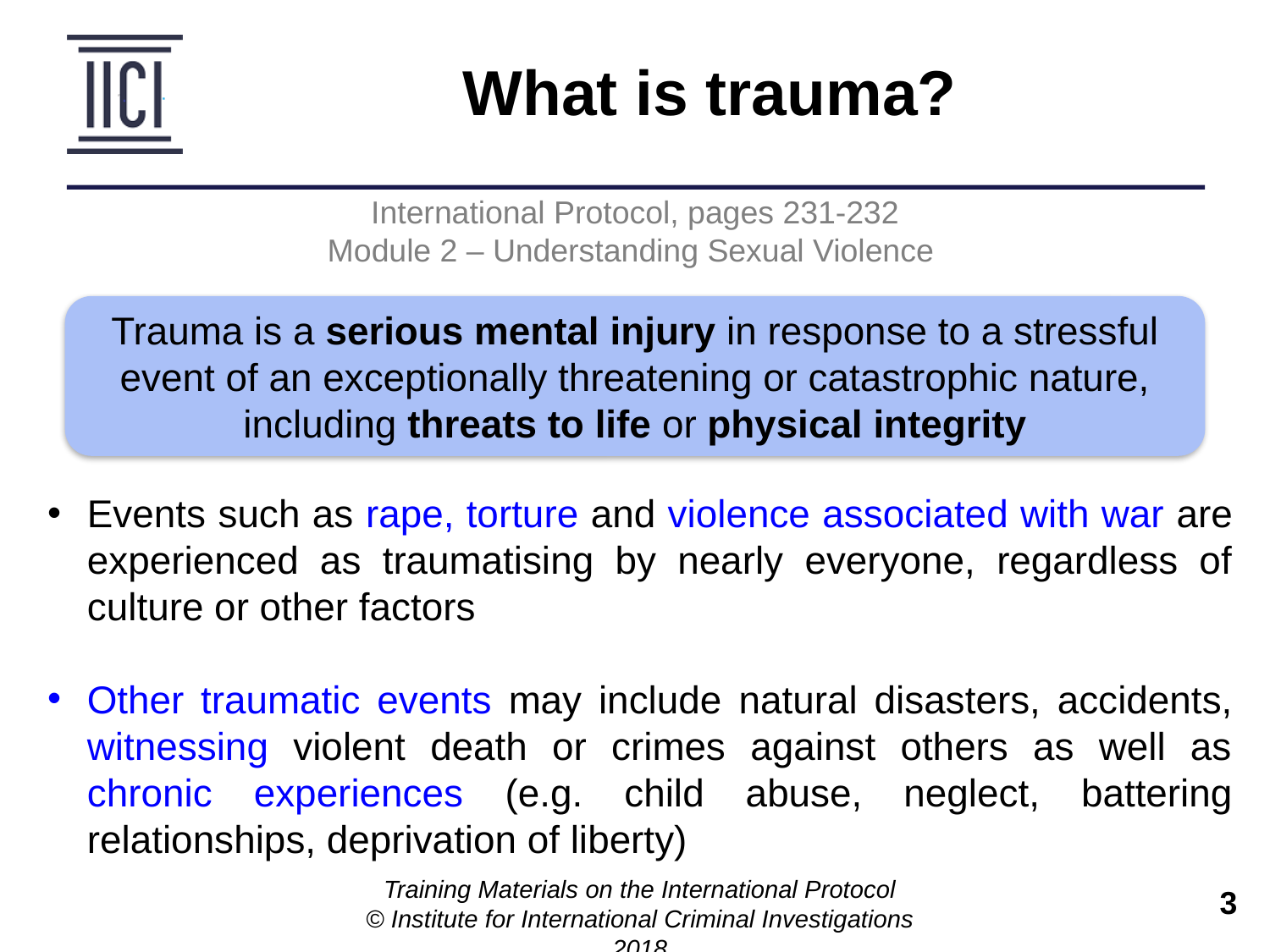

What is trauma?
International Protocol, pages 231-232
Module 2 – Understanding Sexual Violence

Trauma is a serious mental injury in response to a stressful event of an exceptionally threatening or catastrophic nature, including threats to life or physical integrity

Events such as rape, torture and violence associated with war are experienced as traumatising by nearly everyone, regardless of culture or other factors

Other traumatic events may include natural disasters, accidents, witnessing violent death or crimes against others as well as chronic experiences (e.g. child abuse, neglect, battering relationships, deprivation of liberty)

Training Materials on the International Protocol
© Institute for International Criminal Investigations 2018
 	3